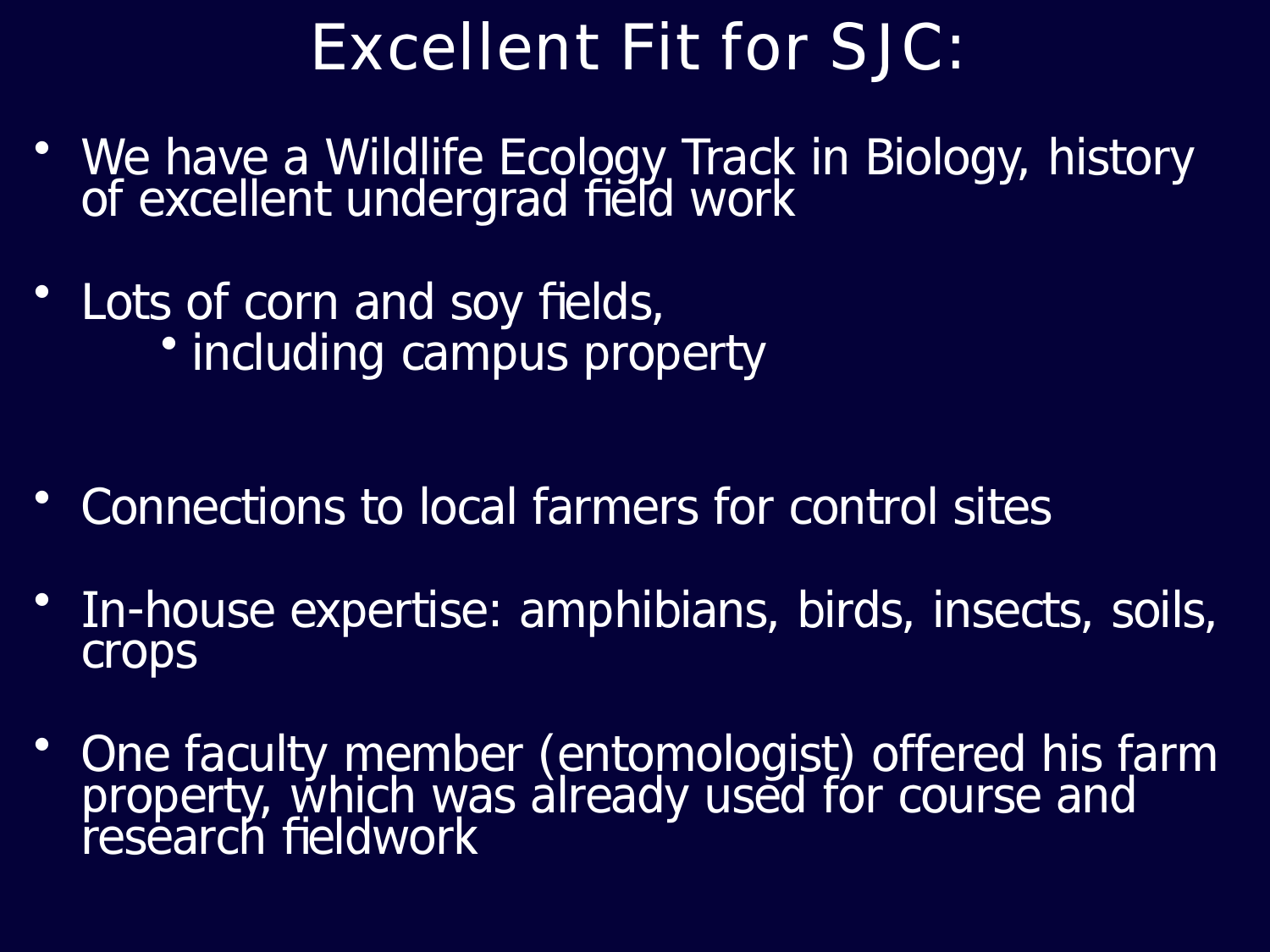

Excellent Fit for SJC:

We have a Wildlife Ecology Track in Biology, history 	of excellent undergrad field work

Lots of corn and soy fields,
including campus property

Connections to local farmers for control sites

In-house expertise: amphibians, birds, insects, soils, crops

One faculty member (entomologist) offered his farm property, which was already used for course and research fieldwork
#